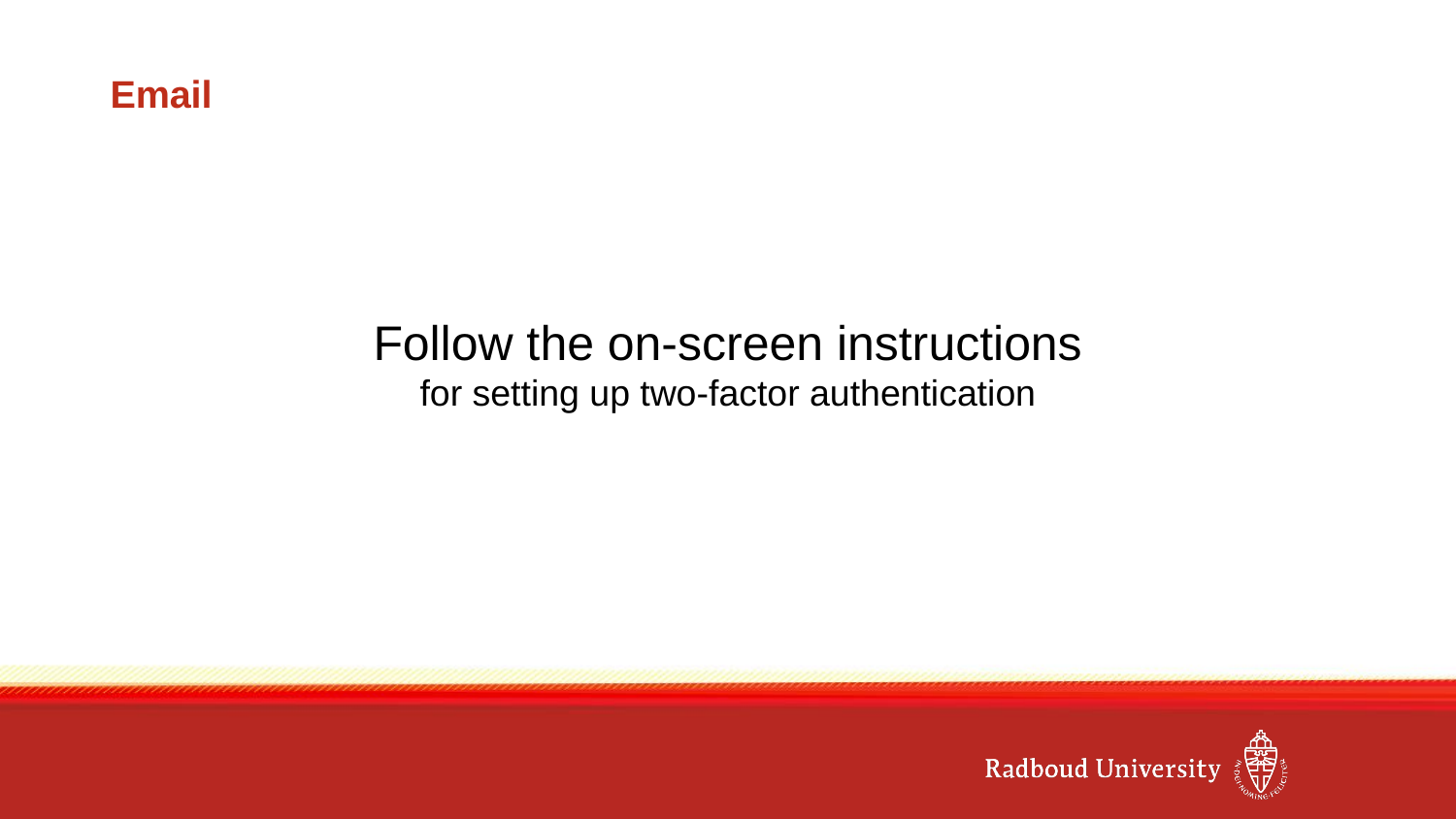

# Email
Follow the on-screen instructions
for setting up two-factor authentication